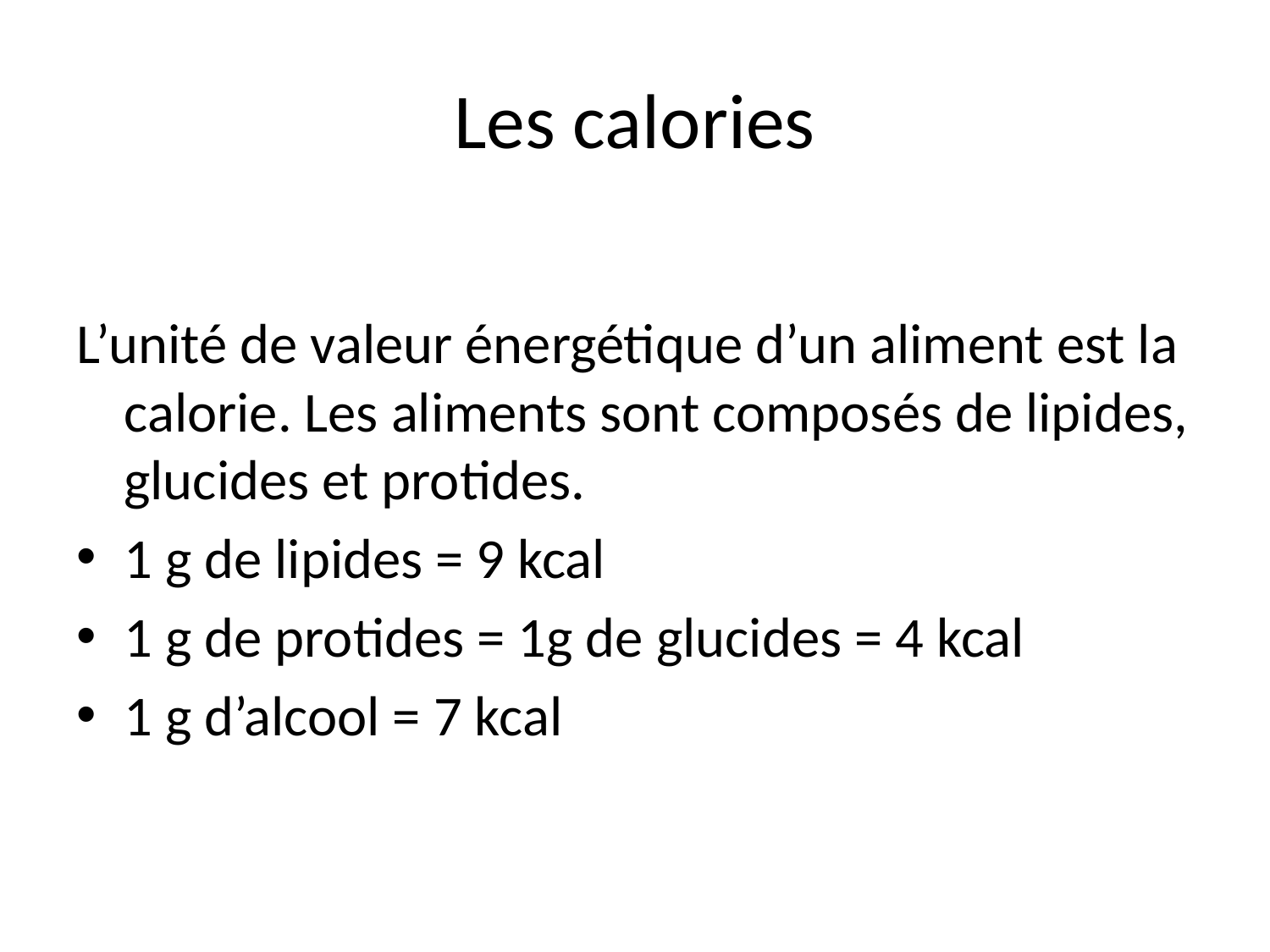

# Les calories

L’unité de valeur énergétique d’un aliment est la calorie. Les aliments sont composés de lipides, glucides et protides.
1 g de lipides = 9 kcal
1 g de protides = 1g de glucides = 4 kcal
1 g d’alcool = 7 kcal